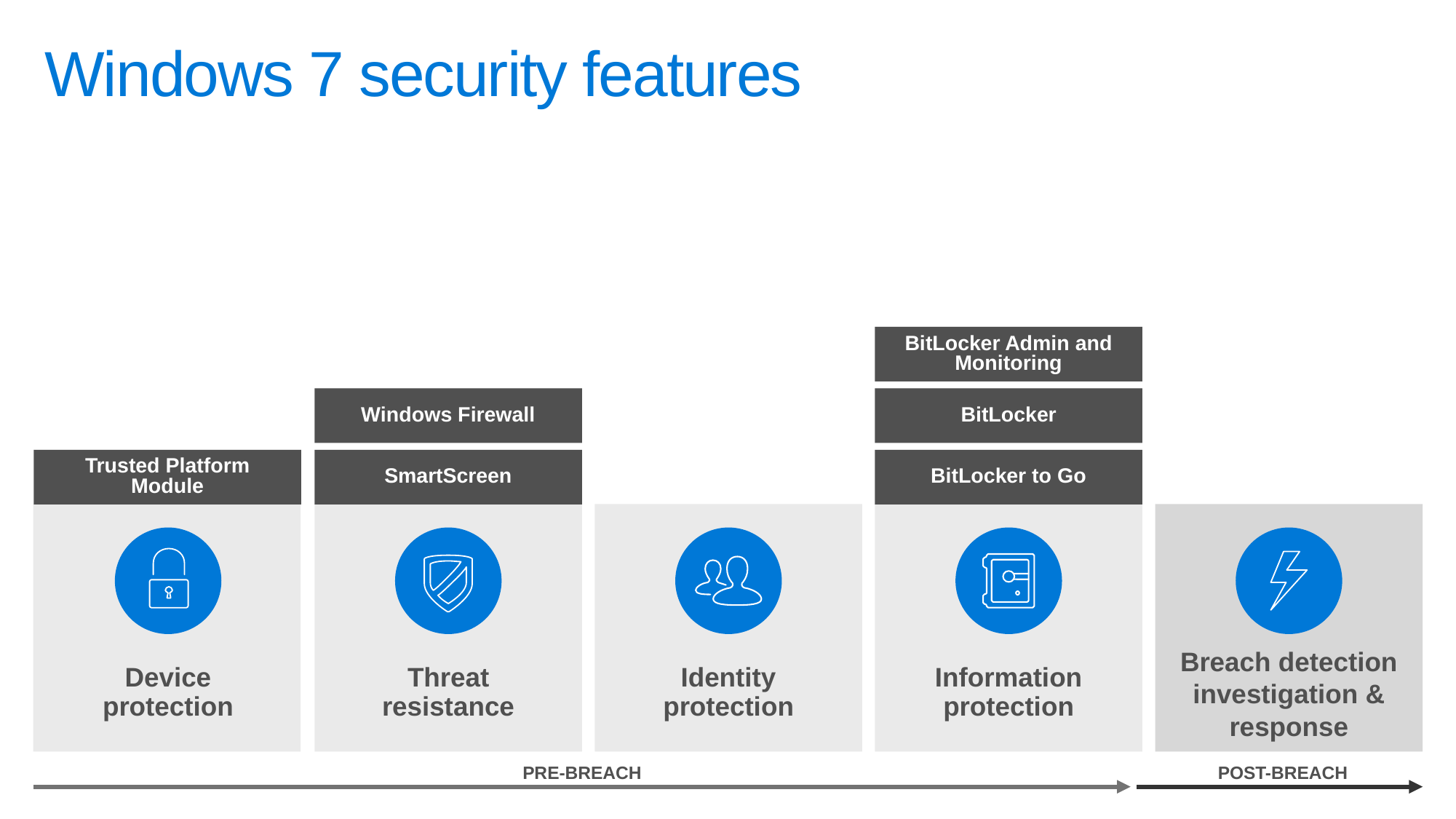

Windows 7 security features
BitLocker Admin and Monitoring
Windows Firewall
BitLocker
Trusted Platform Module
SmartScreen
BitLocker to Go

Device protection
Threat resistance
Identity protection
Information protection

Breach detection investigation & response
PRE-BREACH
POST-BREACH